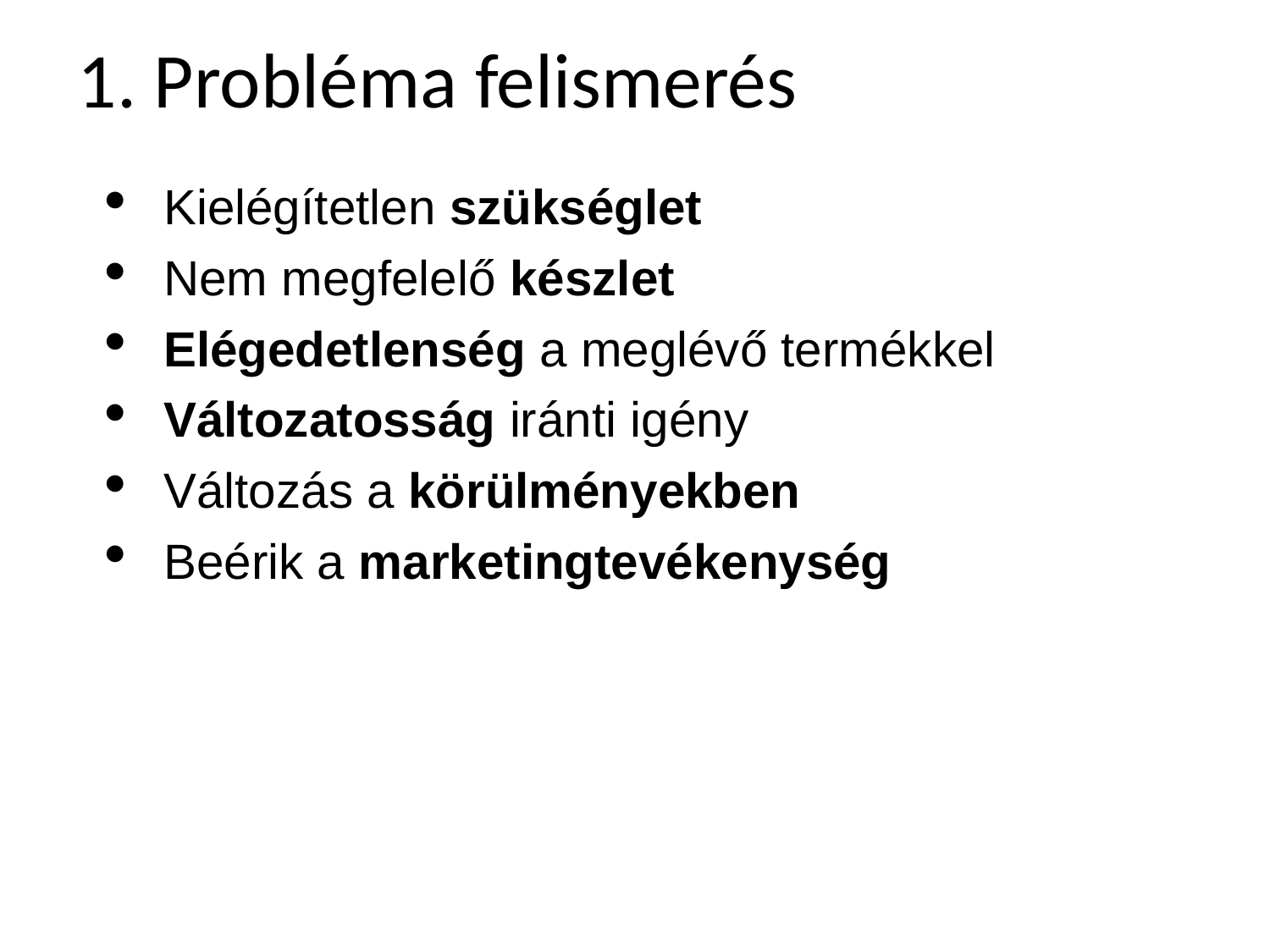

# 1. Probléma felismerés
Kielégítetlen szükséglet
Nem megfelelő készlet
Elégedetlenség a meglévő termékkel
Változatosság iránti igény
Változás a körülményekben
Beérik a marketingtevékenység